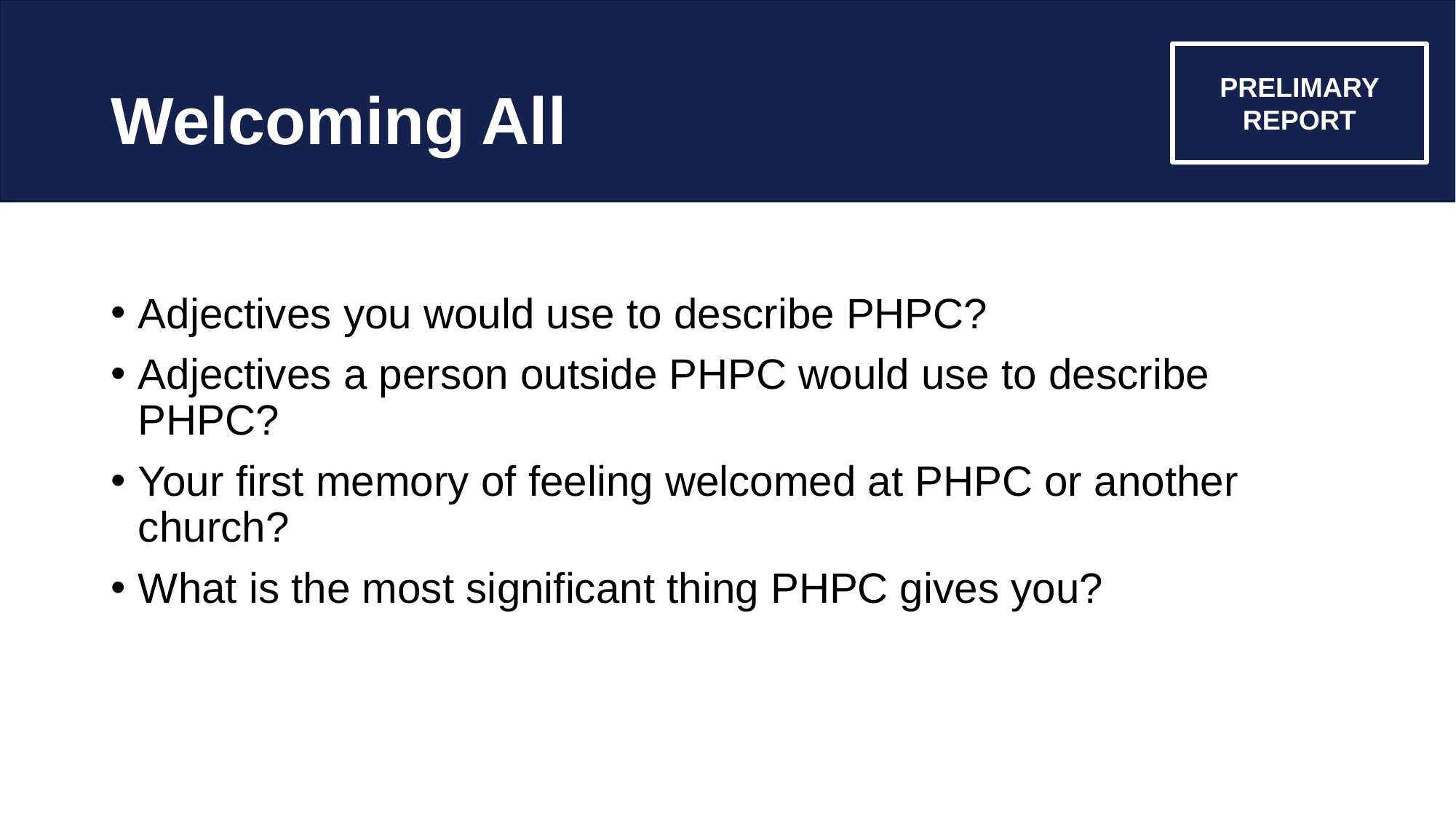

# Welcoming All
Adjectives you would use to describe PHPC?
Adjectives a person outside PHPC would use to describe PHPC?
Your first memory of feeling welcomed at PHPC or another church?
What is the most significant thing PHPC gives you?